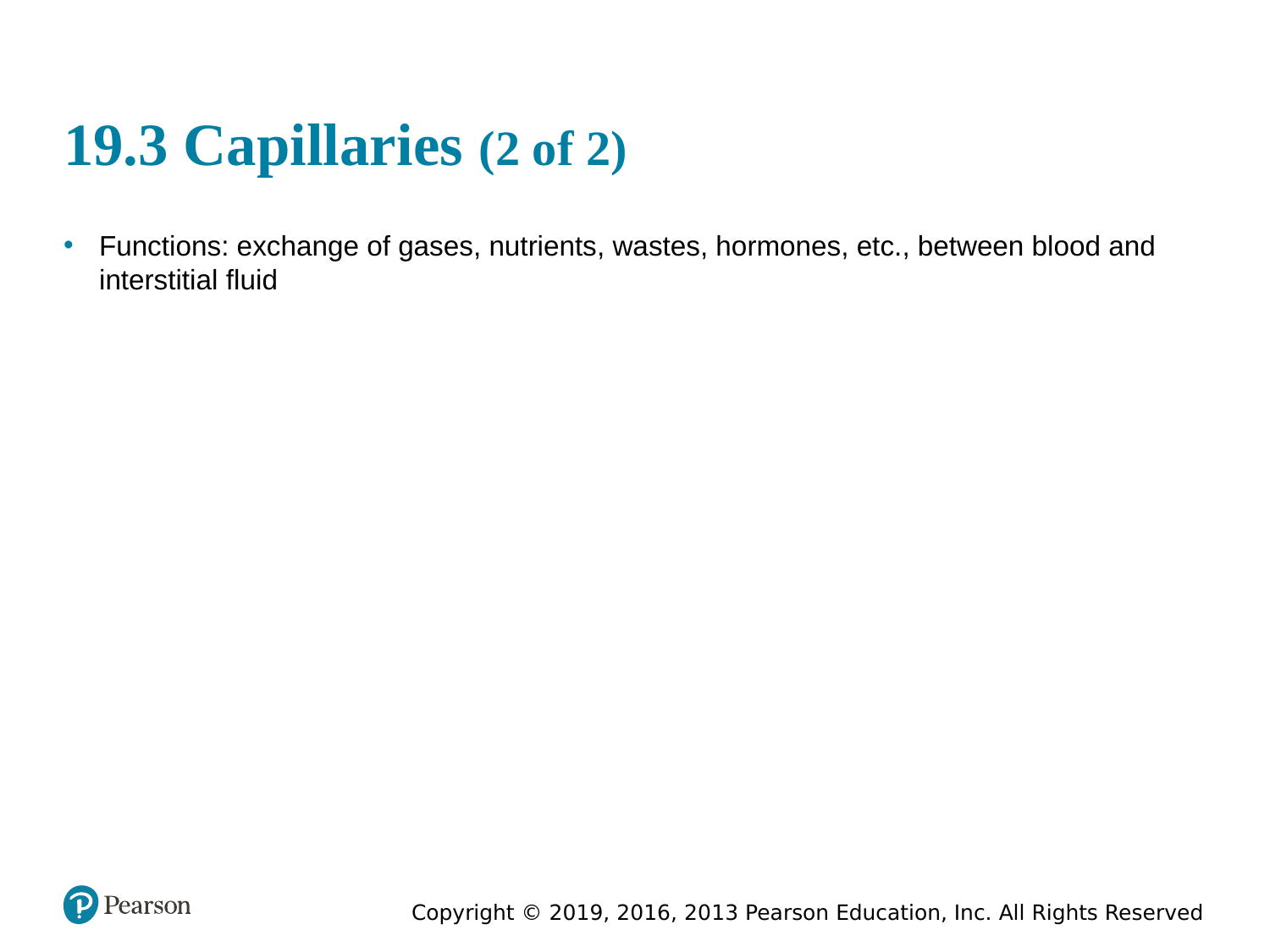

# 19.3 Capillaries (2 of 2)
Functions: exchange of gases, nutrients, wastes, hormones, etc., between blood and interstitial fluid